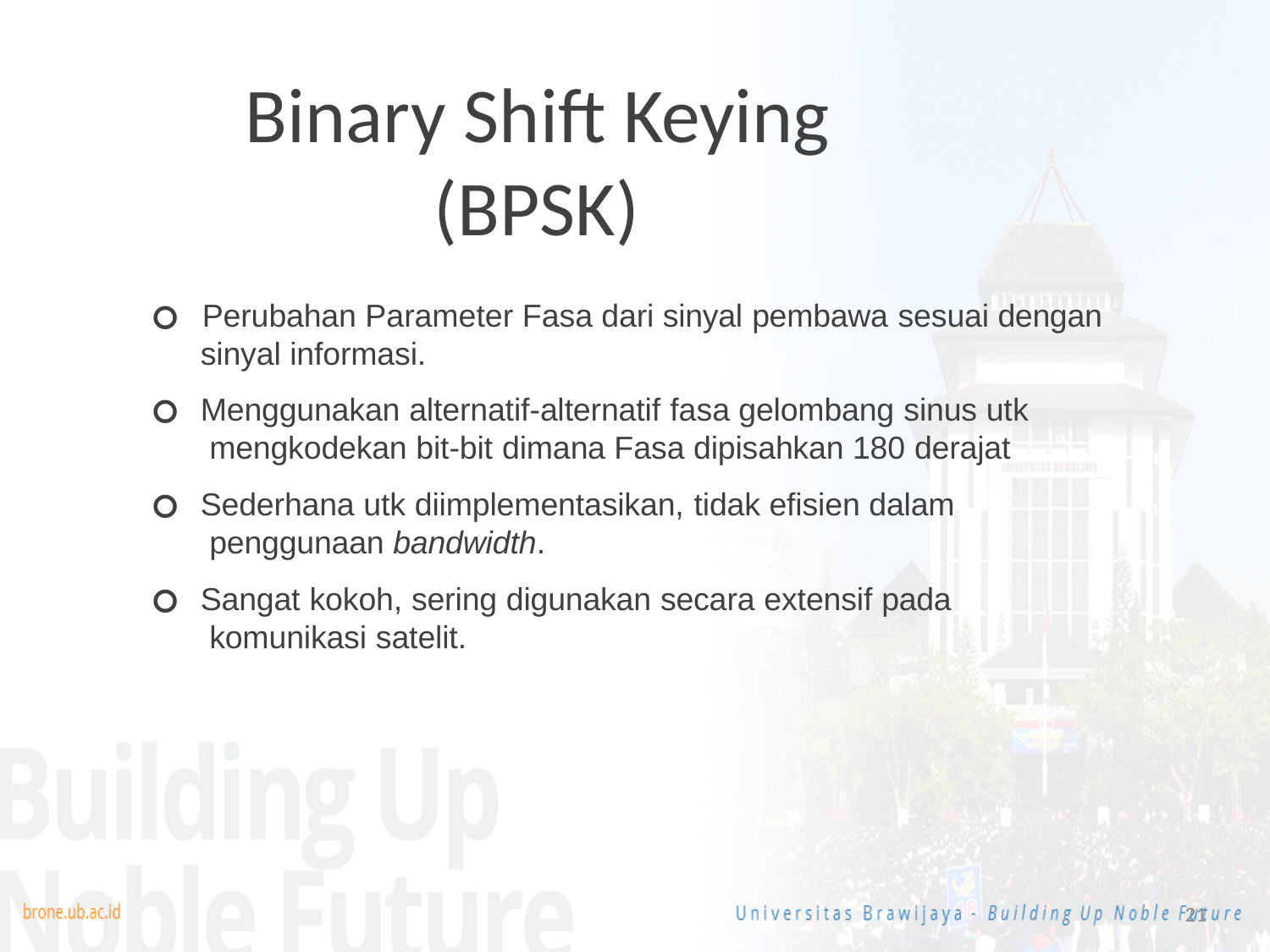

# Binary Shift Keying (BPSK)
🞇	Perubahan Parameter Fasa dari sinyal pembawa sesuai dengan
sinyal informasi.
🞇	Menggunakan alternatif-alternatif fasa gelombang sinus utk  mengkodekan bit-bit dimana Fasa dipisahkan 180 derajat
🞇	Sederhana utk diimplementasikan, tidak efisien dalam  penggunaan bandwidth.
🞇	Sangat kokoh, sering digunakan secara extensif pada  komunikasi satelit.
21